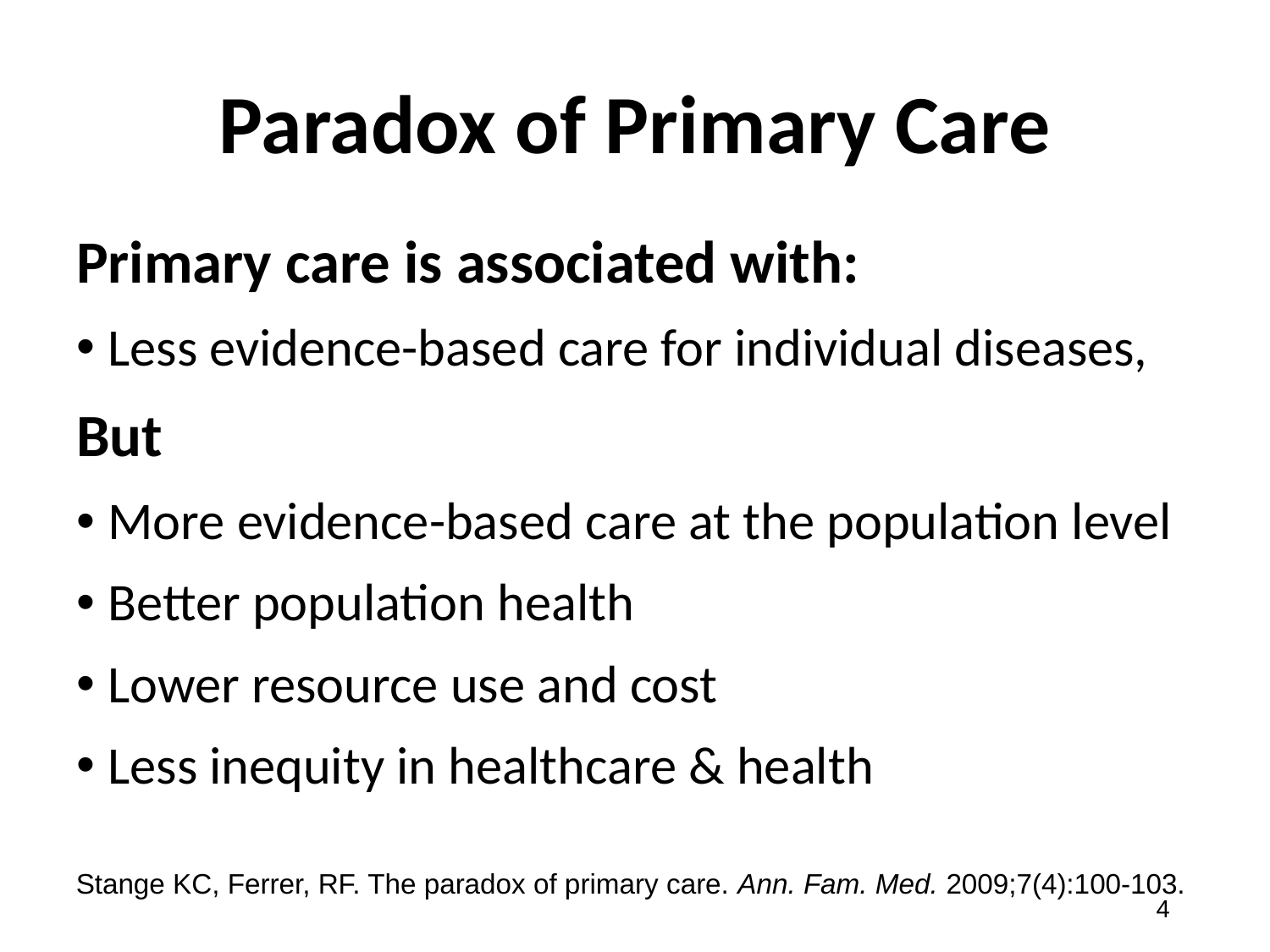

Paradox of Primary Care
Primary care is associated with:
Less evidence-based care for individual diseases,
But
More evidence-based care at the population level
Better population health
Lower resource use and cost
Less inequity in healthcare & health
Stange KC, Ferrer, RF. The paradox of primary care. Ann. Fam. Med. 2009;7(4):100-103.
4